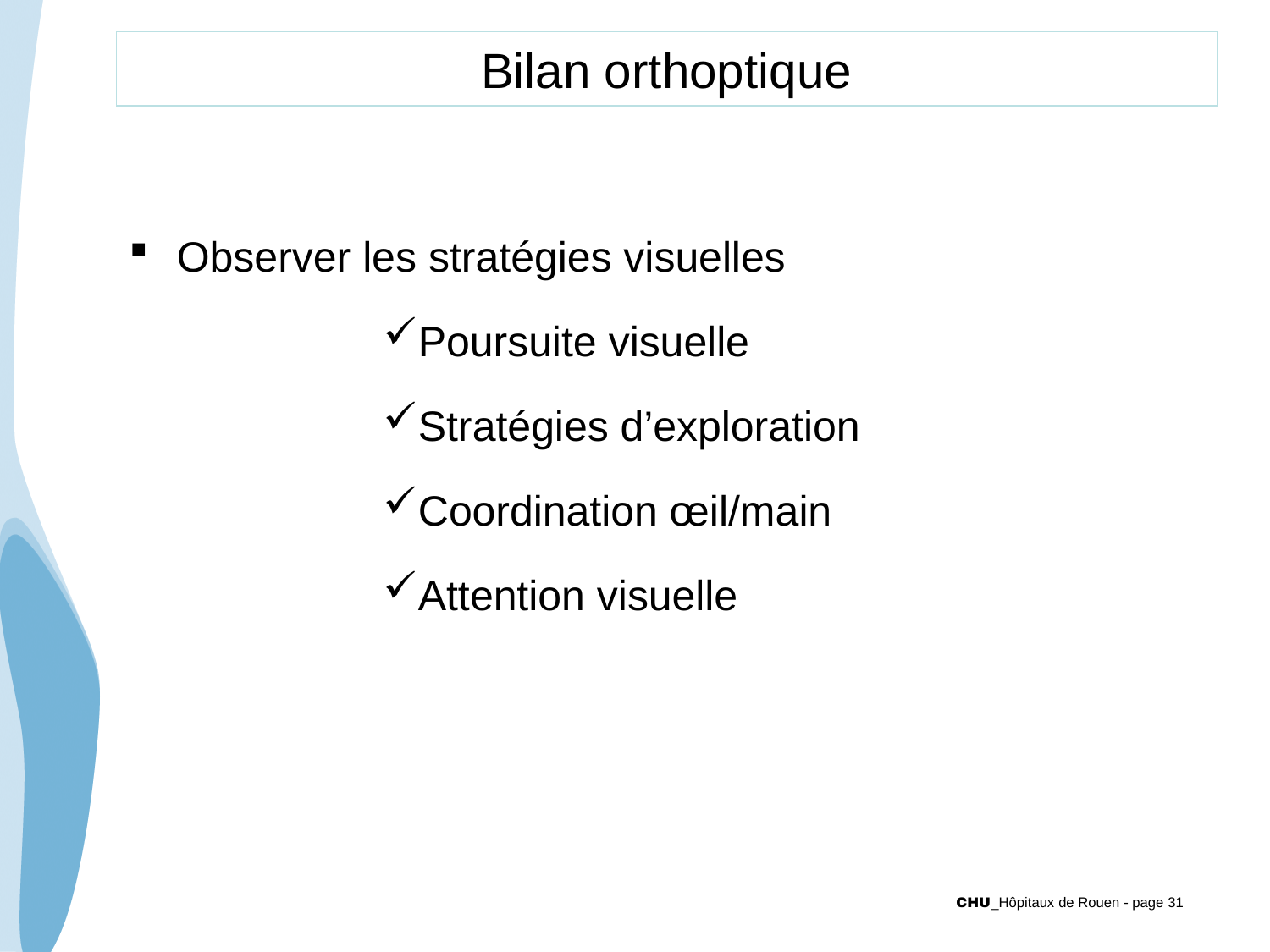

# Bilan orthoptique
Observer les stratégies visuelles
Poursuite visuelle
Stratégies d’exploration
Coordination œil/main
Attention visuelle